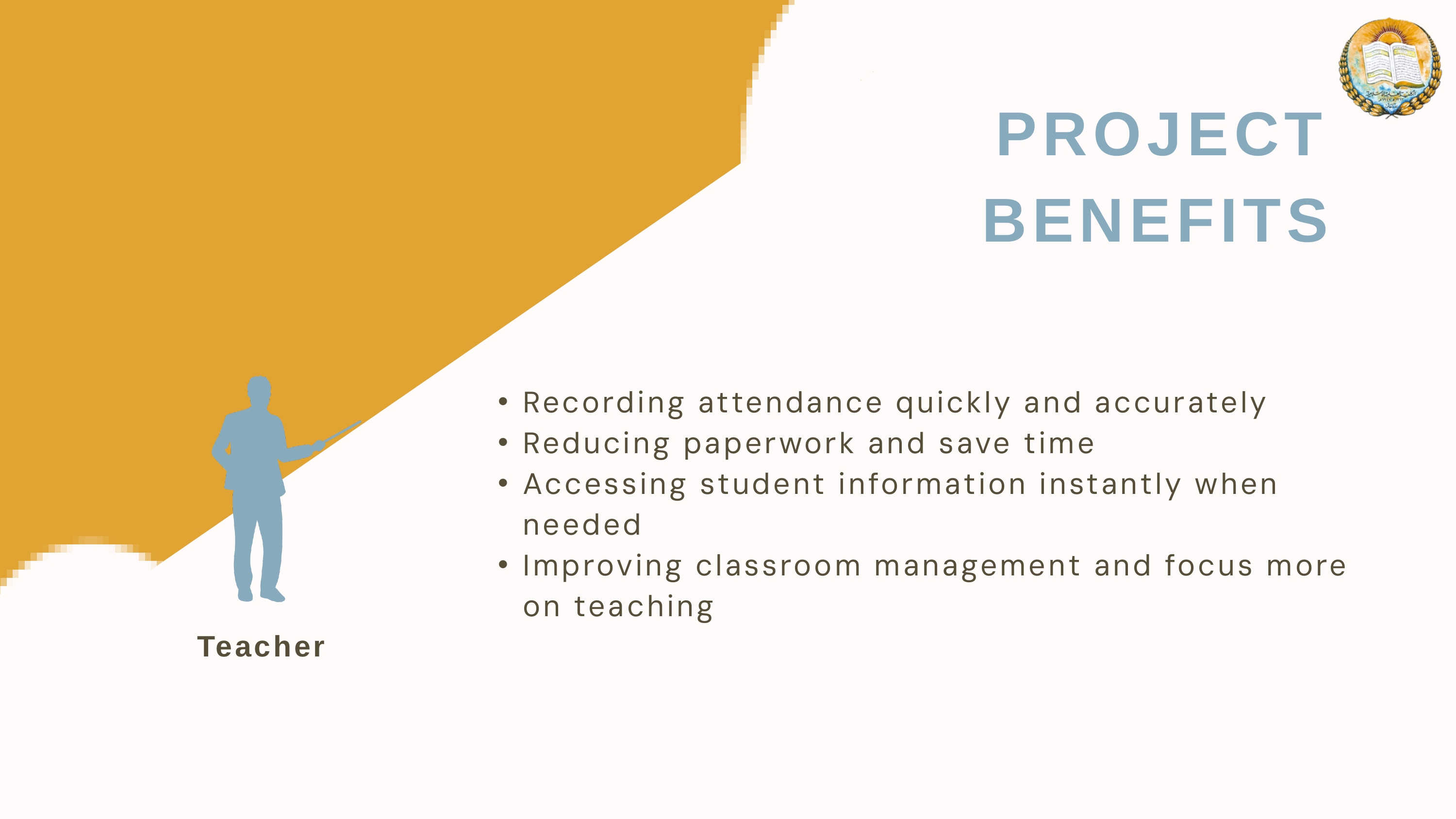

PROJECT BENEFITS

Recording attendance quickly and accurately
Reducing paperwork and save time
Accessing student information instantly when needed
Improving classroom management and focus more on teaching
Teacher